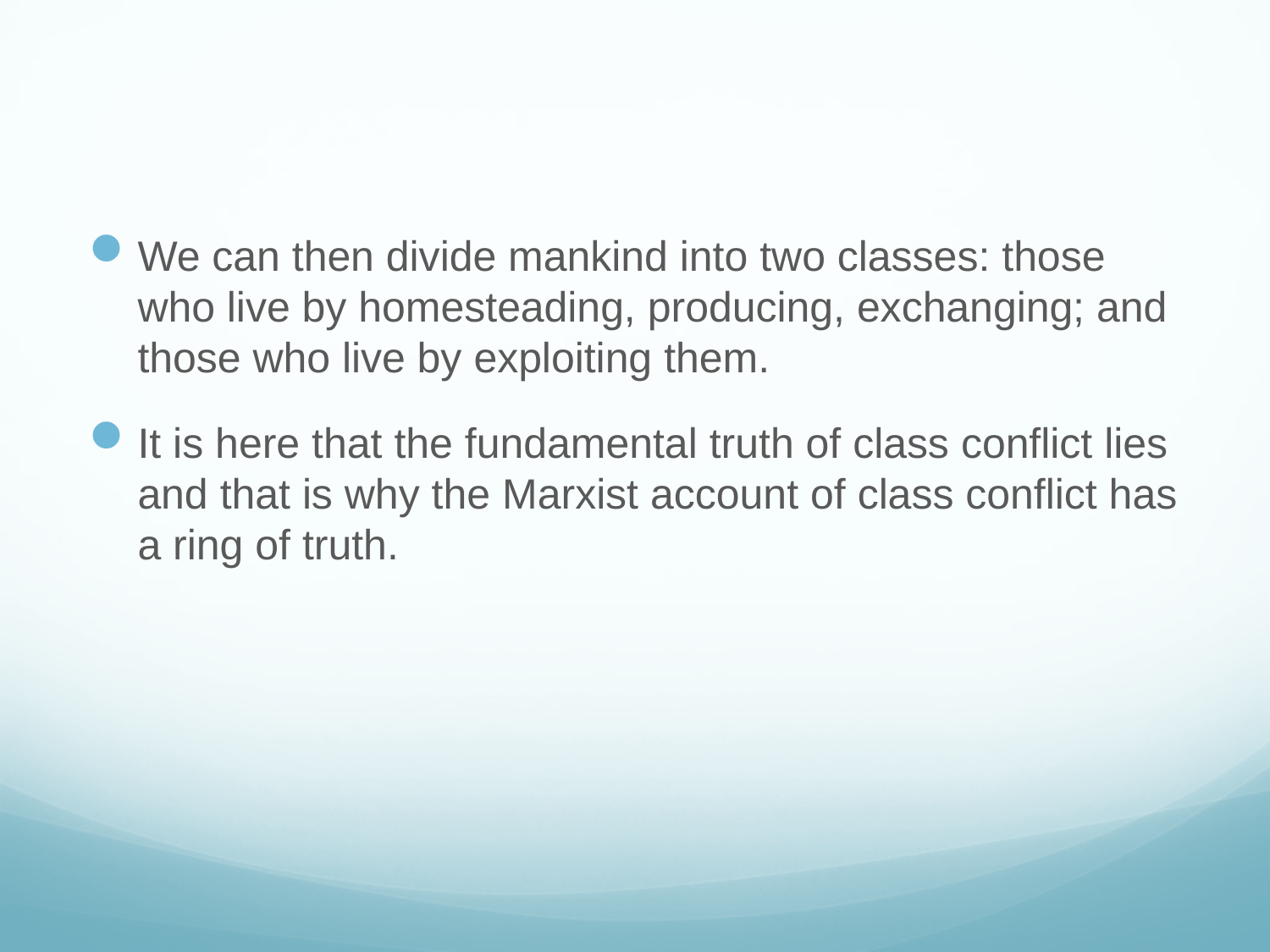

#
We can then divide mankind into two classes: those who live by homesteading, producing, exchanging; and those who live by exploiting them.
It is here that the fundamental truth of class conflict lies and that is why the Marxist account of class conflict has a ring of truth.